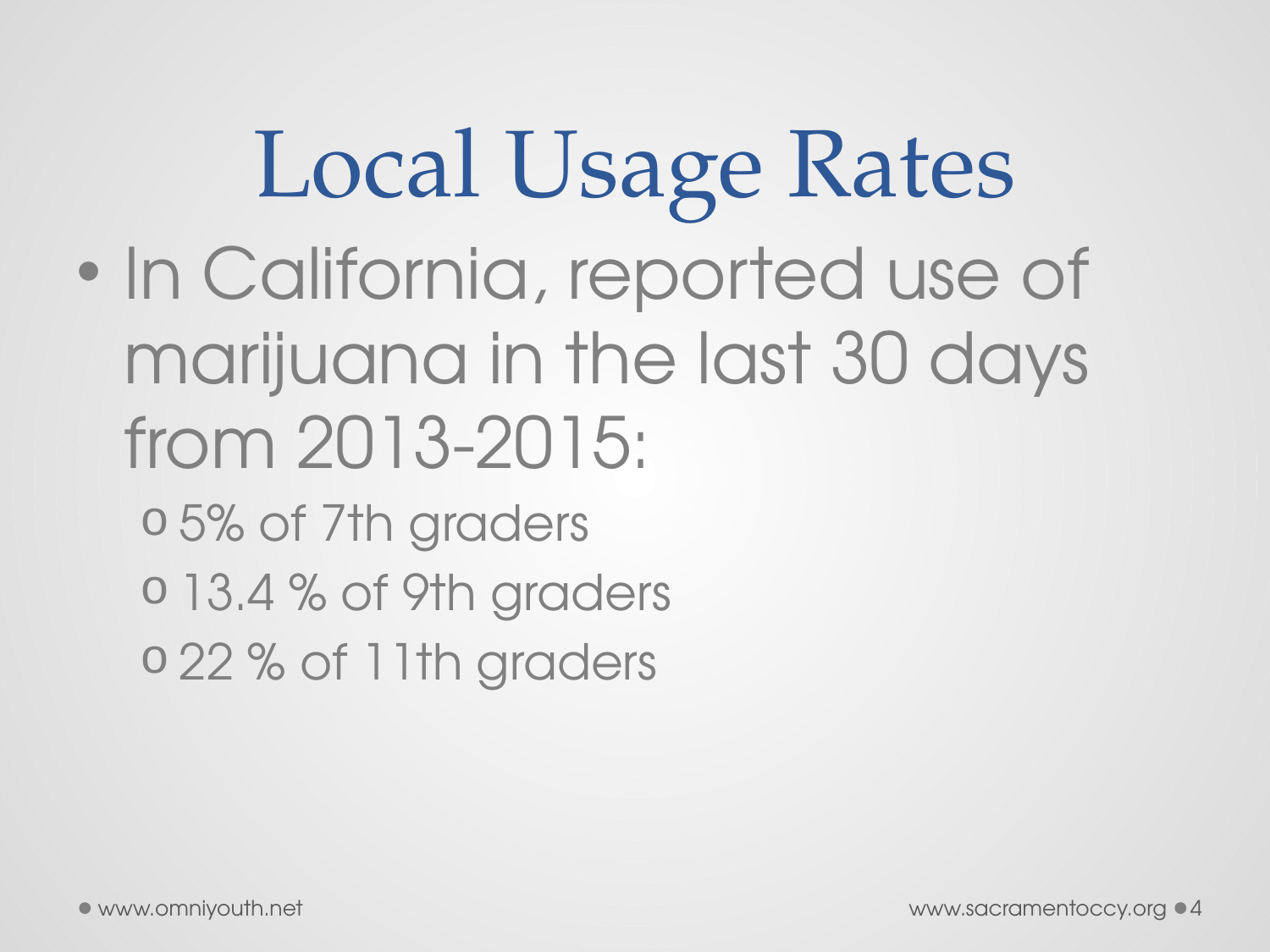

# Local Usage Rates
In California, reported use of marijuana in the last 30 days from 2013-2015:
5% of 7th graders
13.4 % of 9th graders
22 % of 11th graders

www.omniyouth.net
www.sacramentoccy.org
4